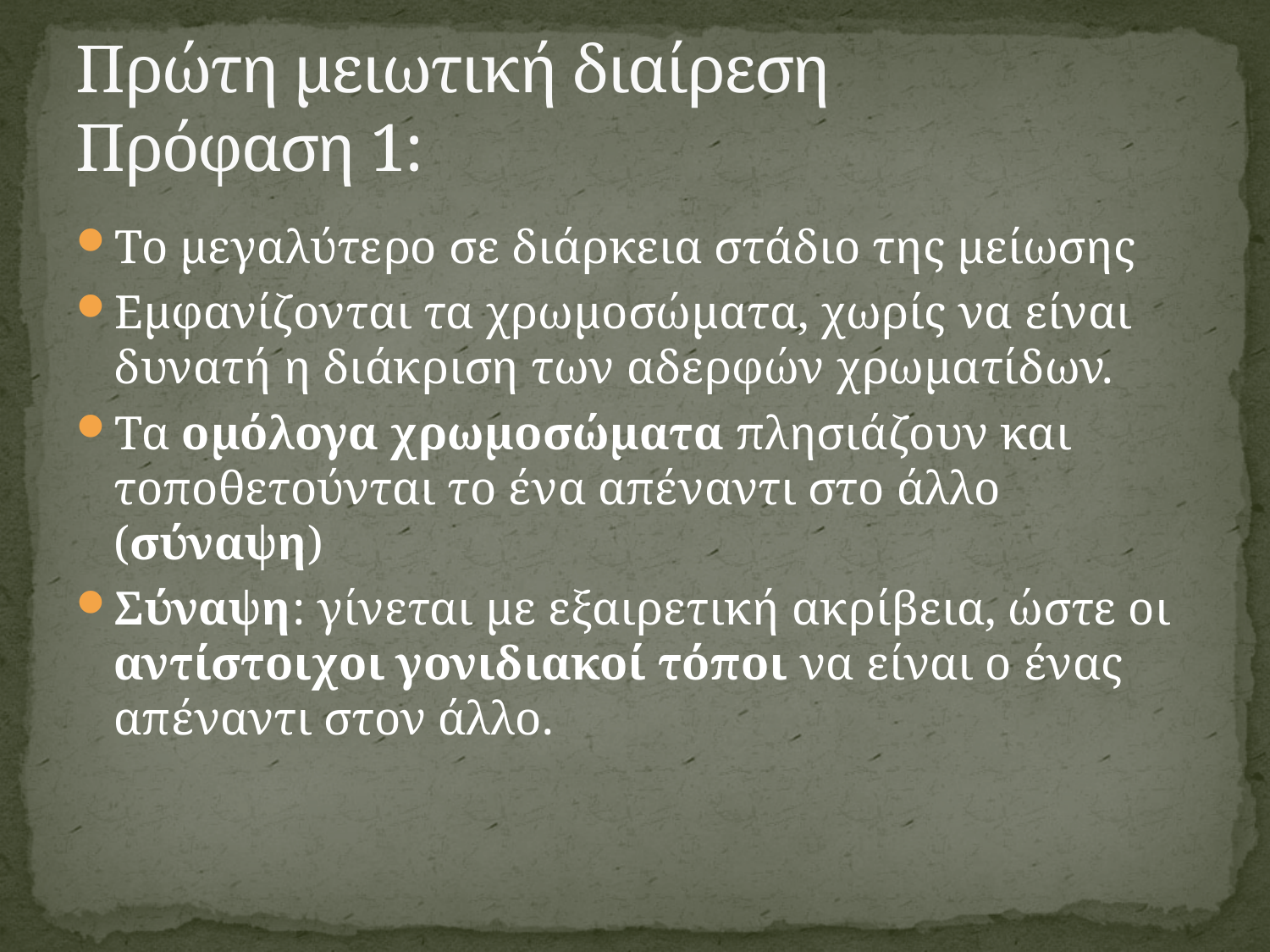

# Πρώτη μειωτική διαίρεση Πρόφαση 1:
Το μεγαλύτερο σε διάρκεια στάδιο της μείωσης
Εμφανίζονται τα χρωμοσώματα, χωρίς να είναι δυνατή η διάκριση των αδερφών χρωματίδων.
Τα ομόλογα χρωμοσώματα πλησιάζουν και τοποθετούνται το ένα απέναντι στο άλλο (σύναψη)
Σύναψη: γίνεται με εξαιρετική ακρίβεια, ώστε οι αντίστοιχοι γονιδιακοί τόποι να είναι ο ένας απέναντι στον άλλο.